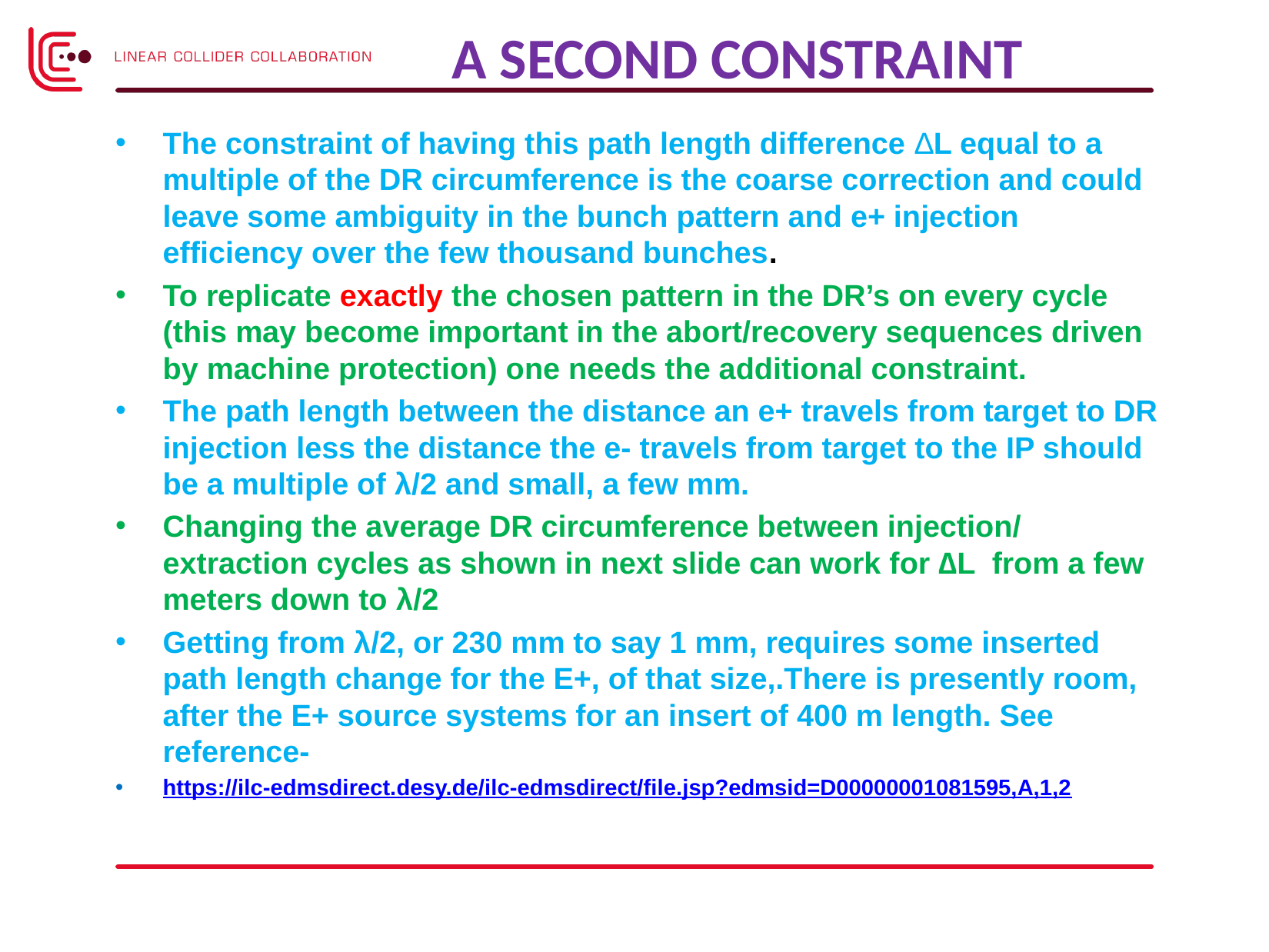

# A SECOND CONSTRAINT
The constraint of having this path length difference ∆L equal to a multiple of the DR circumference is the coarse correction and could leave some ambiguity in the bunch pattern and e+ injection efficiency over the few thousand bunches.
To replicate exactly the chosen pattern in the DR’s on every cycle (this may become important in the abort/recovery sequences driven by machine protection) one needs the additional constraint.
The path length between the distance an e+ travels from target to DR injection less the distance the e- travels from target to the IP should be a multiple of λ/2 and small, a few mm.
Changing the average DR circumference between injection/ extraction cycles as shown in next slide can work for ∆L  from a few meters down to λ/2
Getting from λ/2, or 230 mm to say 1 mm, requires some inserted  path length change for the E+, of that size,.There is presently room, after the E+ source systems for an insert of 400 m length. See reference-
https://ilc-edmsdirect.desy.de/ilc-edmsdirect/file.jsp?edmsid=D00000001081595,A,1,2